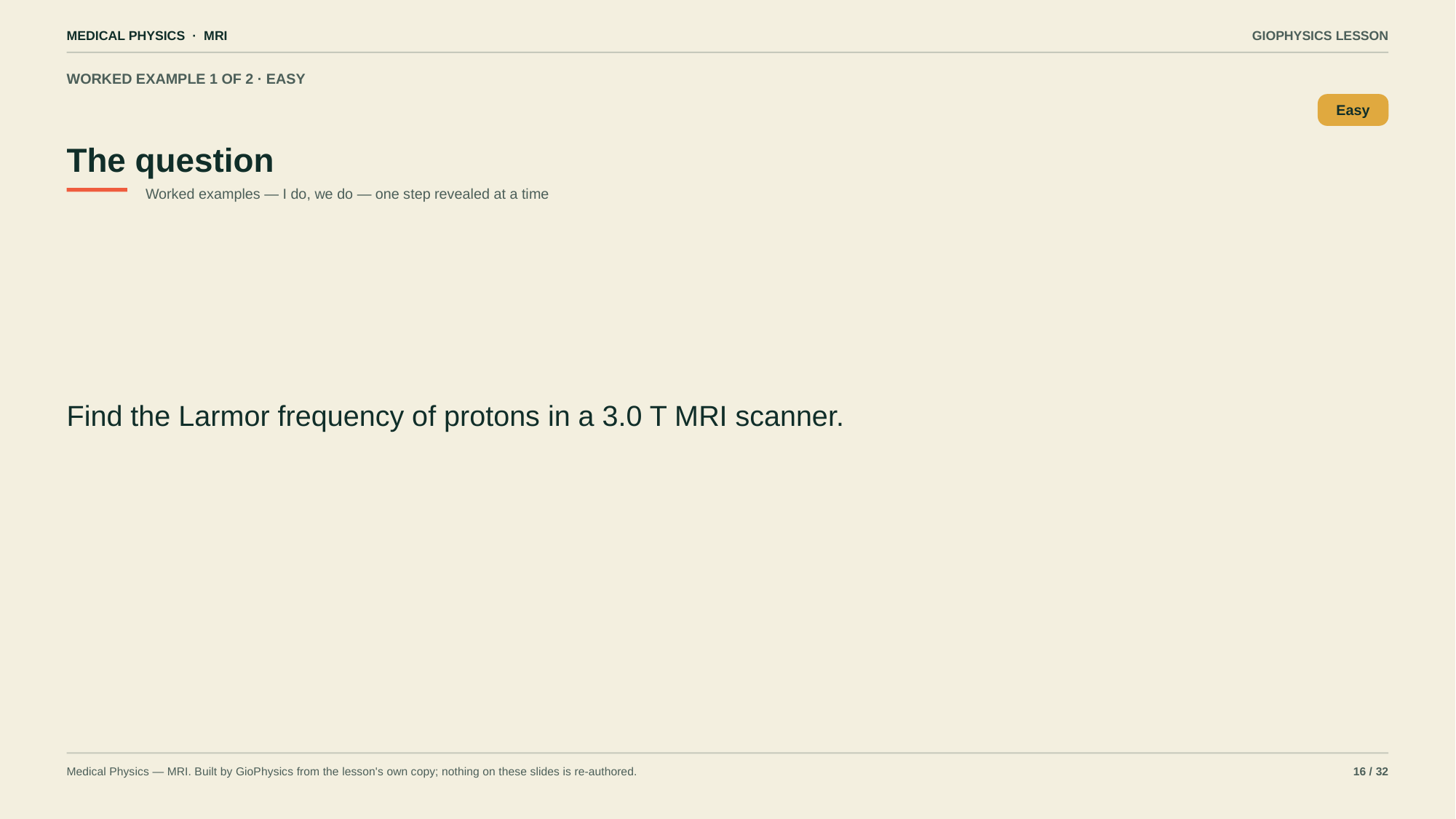

MEDICAL PHYSICS  ·  MRI
GIOPHYSICS LESSON

WORKED EXAMPLE 1 OF 2 · EASY
The question

Easy
Worked examples — I do, we do — one step revealed at a time

Find the Larmor frequency of protons in a 3.0 T MRI scanner.

Medical Physics — MRI. Built by GioPhysics from the lesson's own copy; nothing on these slides is re-authored.
16 / 32